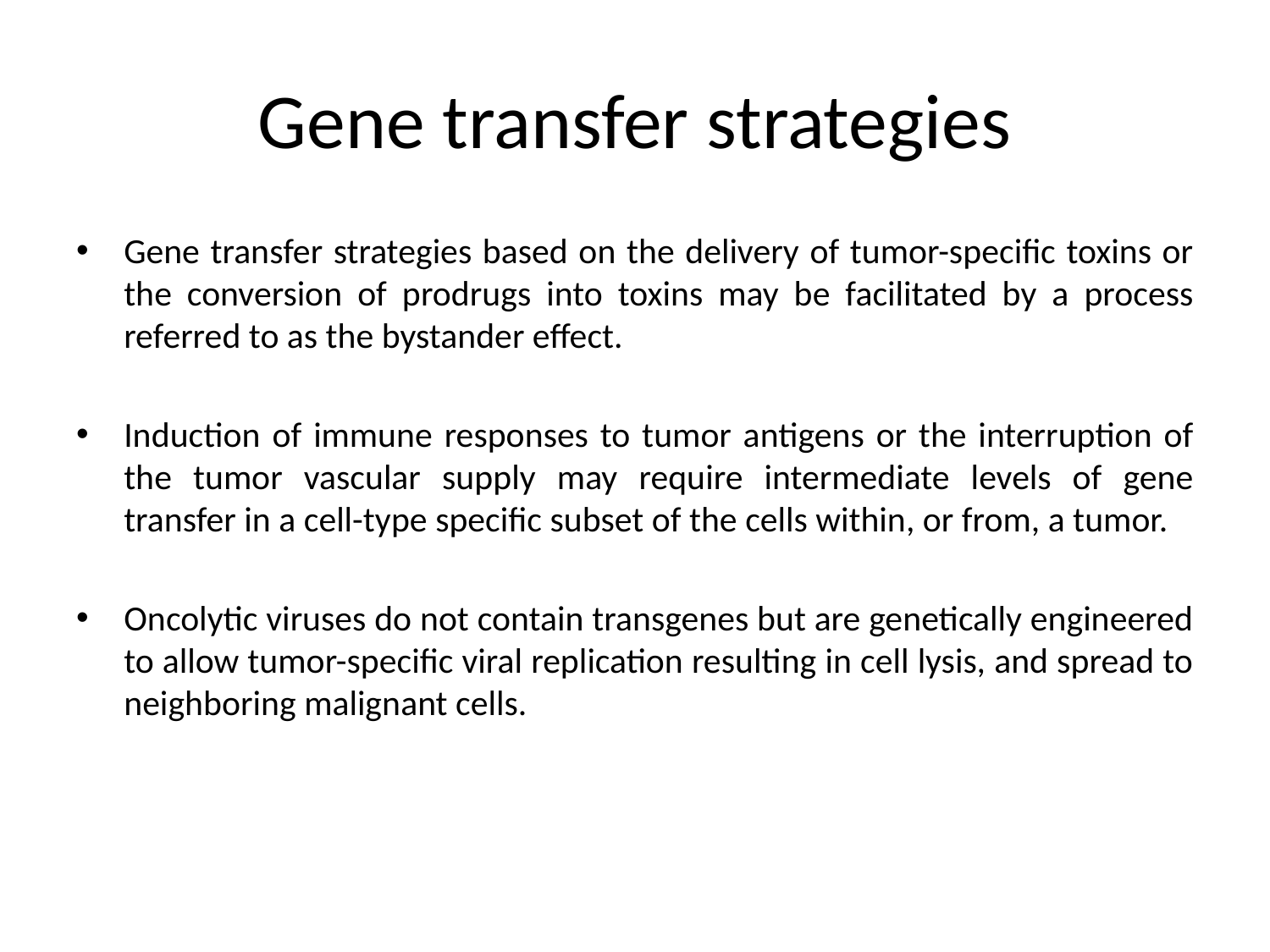

# Gene transfer strategies
Gene transfer strategies based on the delivery of tumor-specific toxins or the conversion of prodrugs into toxins may be facilitated by a process referred to as the bystander effect.

Induction of immune responses to tumor antigens or the interruption of the tumor vascular supply may require intermediate levels of gene transfer in a cell-type specific subset of the cells within, or from, a tumor.

Oncolytic viruses do not contain transgenes but are genetically engineered to allow tumor-specific viral replication resulting in cell lysis, and spread to neighboring malignant cells.